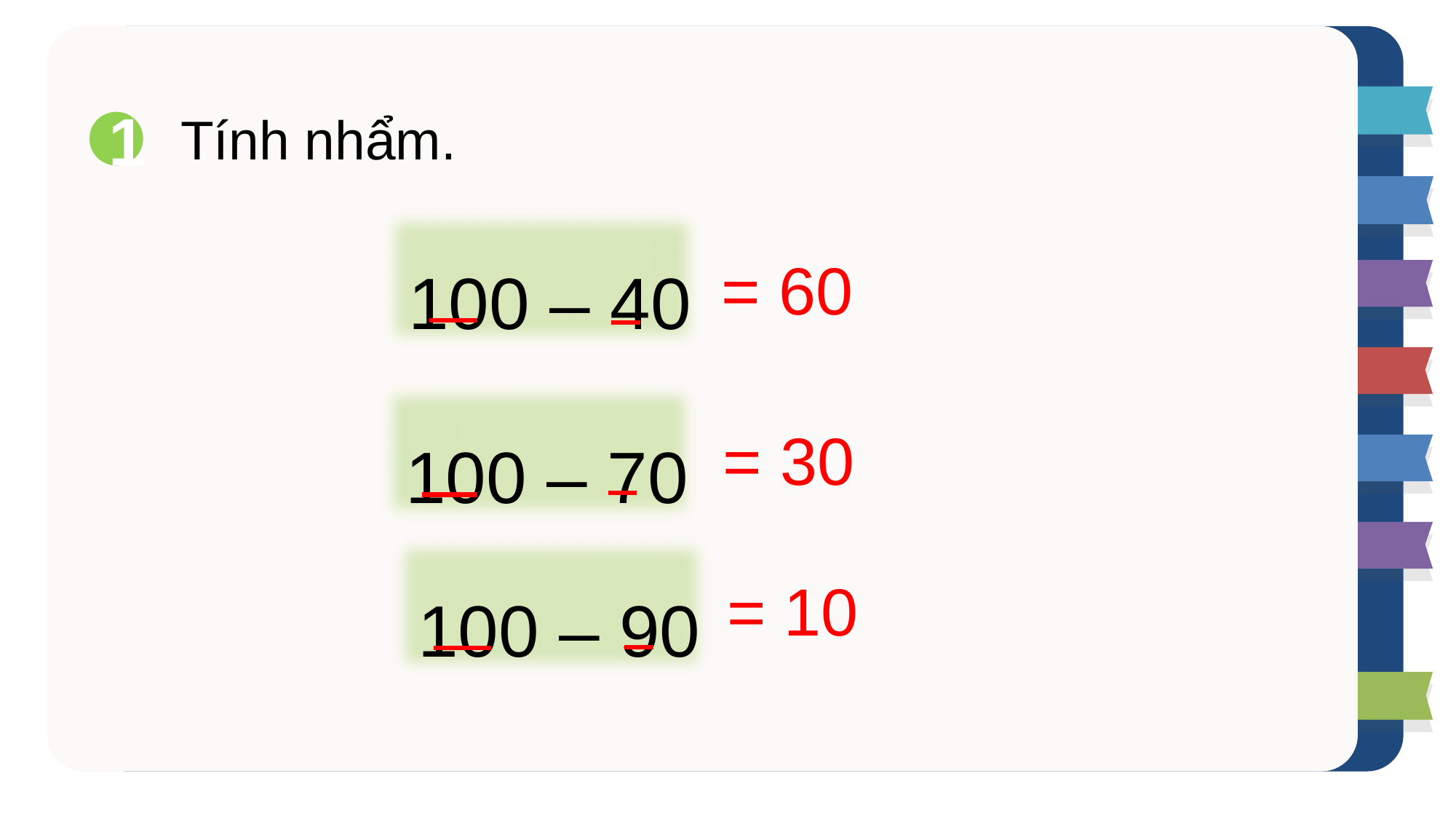

Tính nhẩm.
1
 100 – 40
 100 – 70
 100 – 90
= 60
= 30
= 10